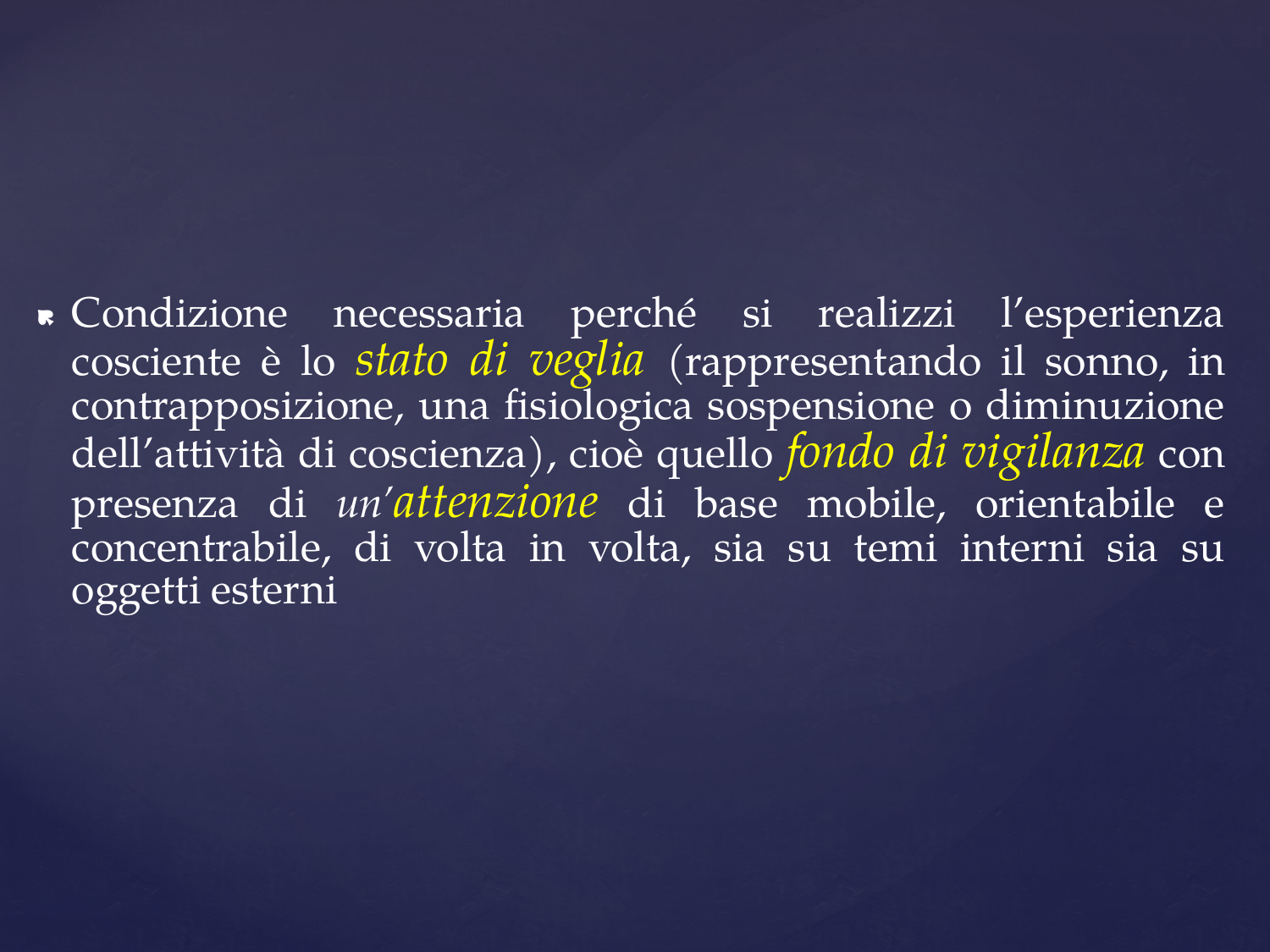

Condizione necessaria perché si realizzi l’esperienza cosciente è lo stato di veglia (rappresentando il sonno, in contrapposizione, una fisiologica sospensione o diminuzione dell’attività di coscienza), cioè quello fondo di vigilanza con presenza di un’attenzione di base mobile, orientabile e concentrabile, di volta in volta, sia su temi interni sia su oggetti esterni